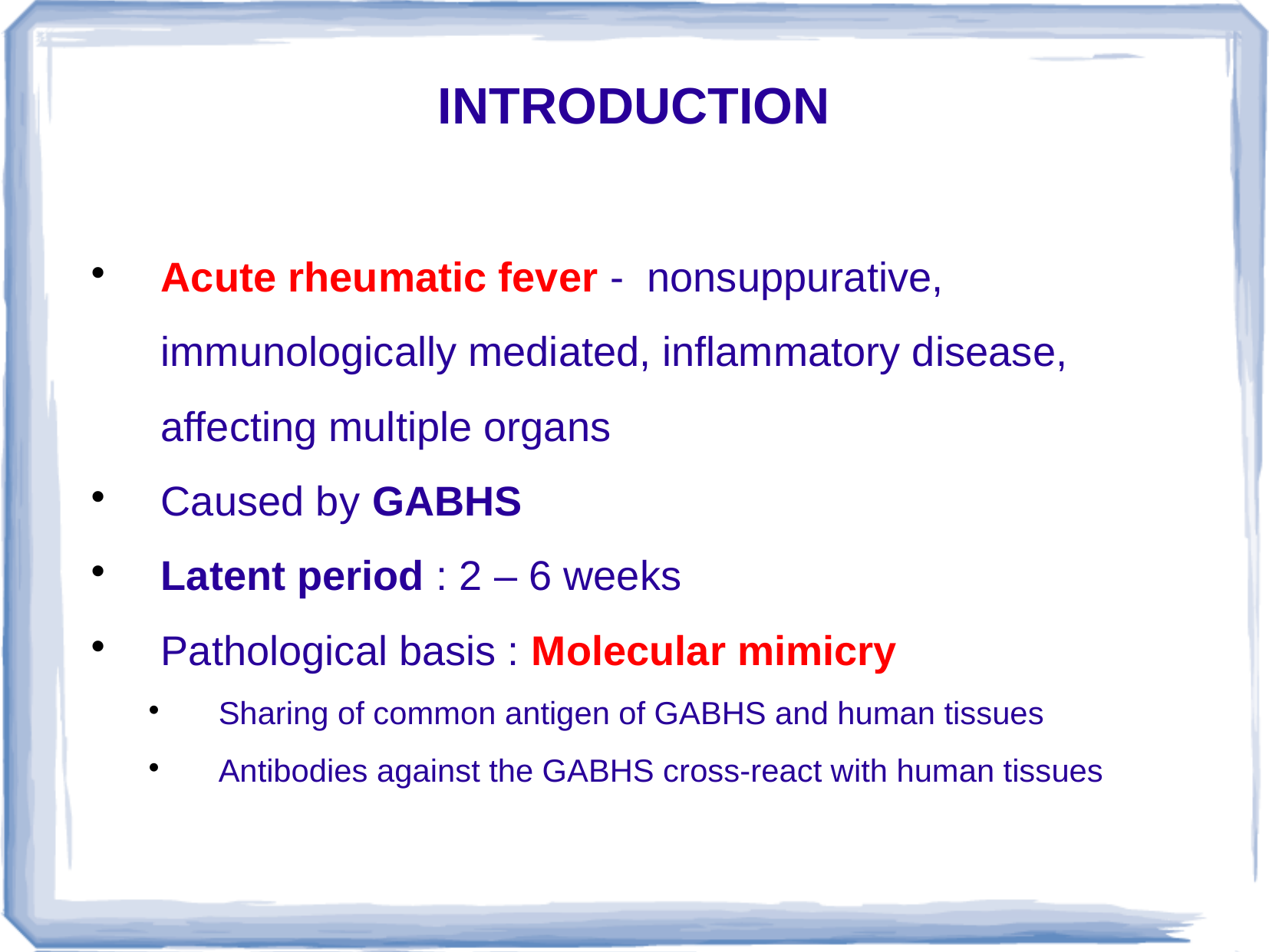

INTRODUCTION
Acute rheumatic fever -  nonsuppurative, immunologically mediated, inflammatory disease, affecting multiple organs
Caused by GABHS
Latent period : 2 – 6 weeks
Pathological basis : Molecular mimicry
Sharing of common antigen of GABHS and human tissues
Antibodies against the GABHS cross-react with human tissues